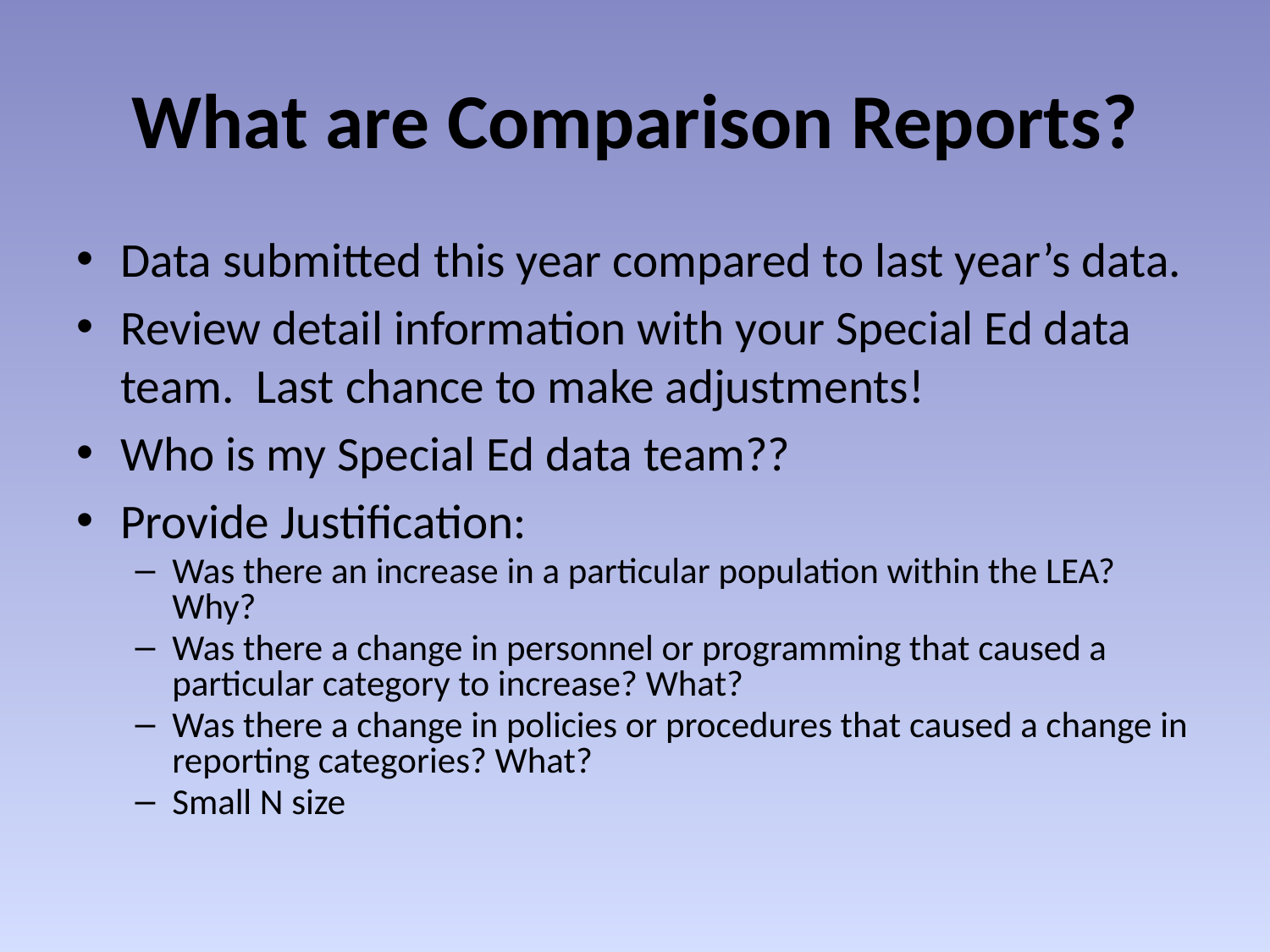

# What are Comparison Reports?
Data submitted this year compared to last year’s data.
Review detail information with your Special Ed data team.  Last chance to make adjustments!
Who is my Special Ed data team??
Provide Justification:
Was there an increase in a particular population within the LEA? Why?
Was there a change in personnel or programming that caused a particular category to increase? What?
Was there a change in policies or procedures that caused a change in reporting categories? What?
Small N size